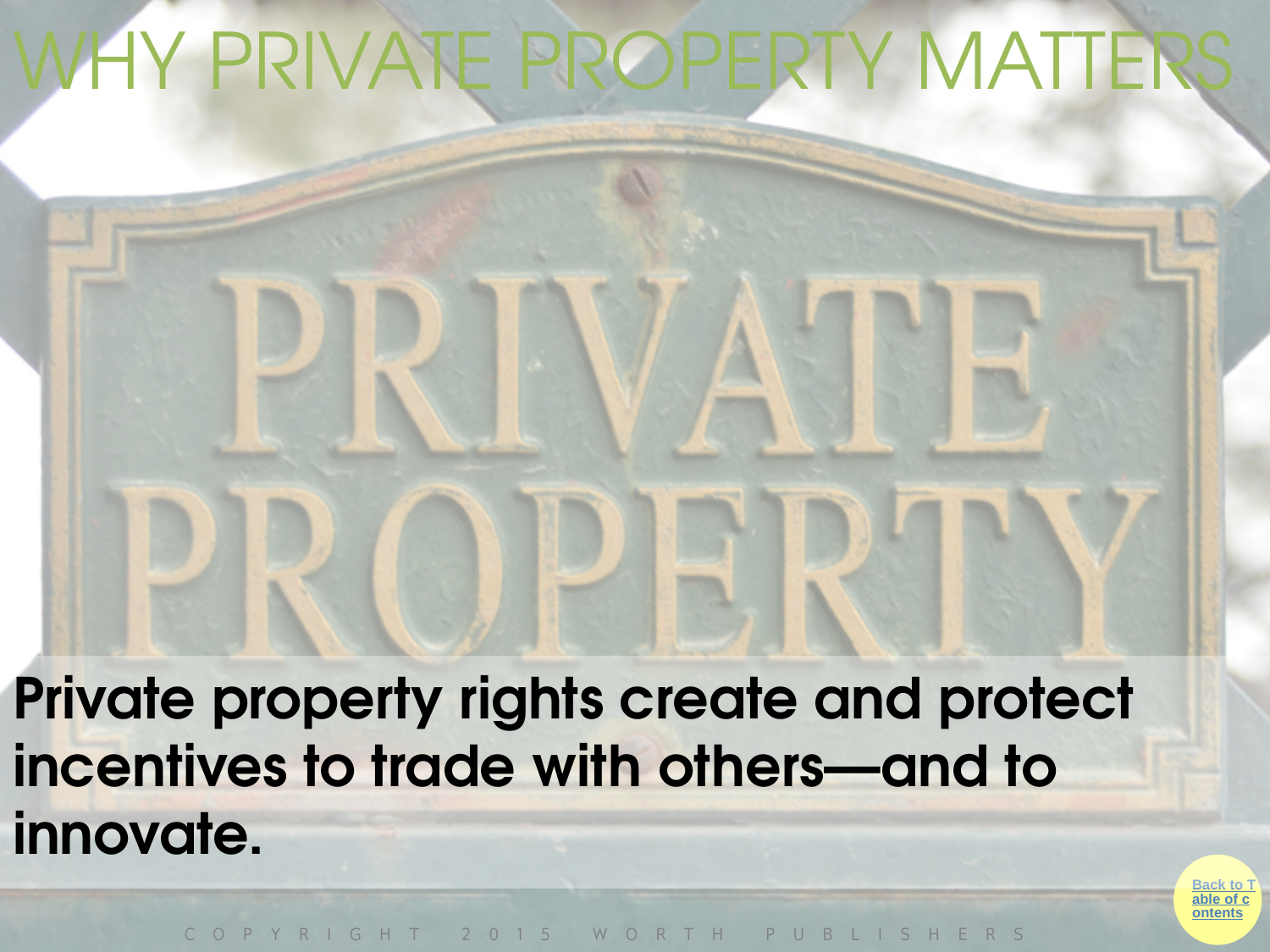

# WHY PRIVATE PROPERTY MATTERS
Private property rights create and protect incentives to trade with others—and to innovate.
Copyright 2015 Worth Publishers